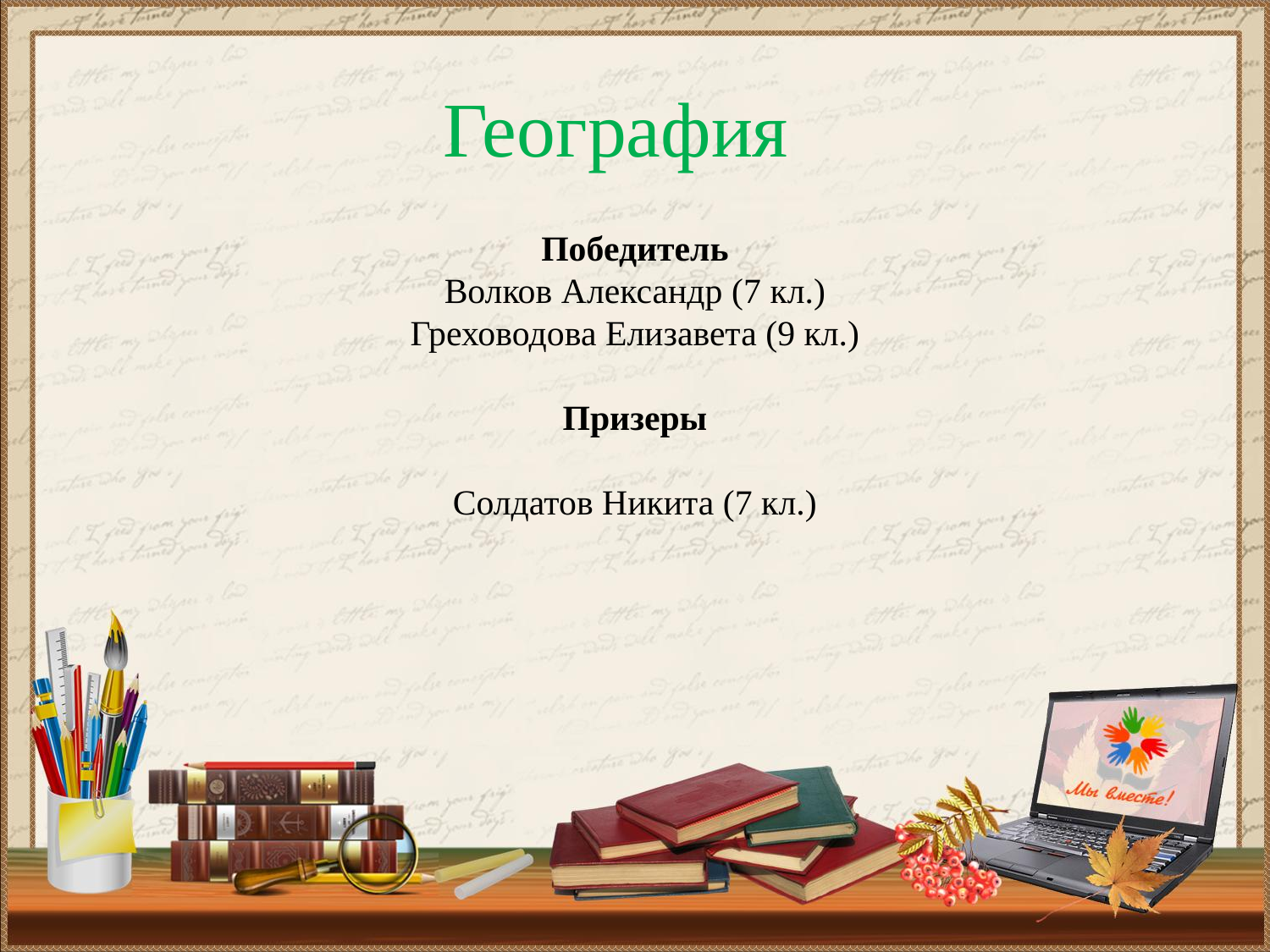

# География
Победитель
Волков Александр (7 кл.)
Греховодова Елизавета (9 кл.)

Призеры

Солдатов Никита (7 кл.)